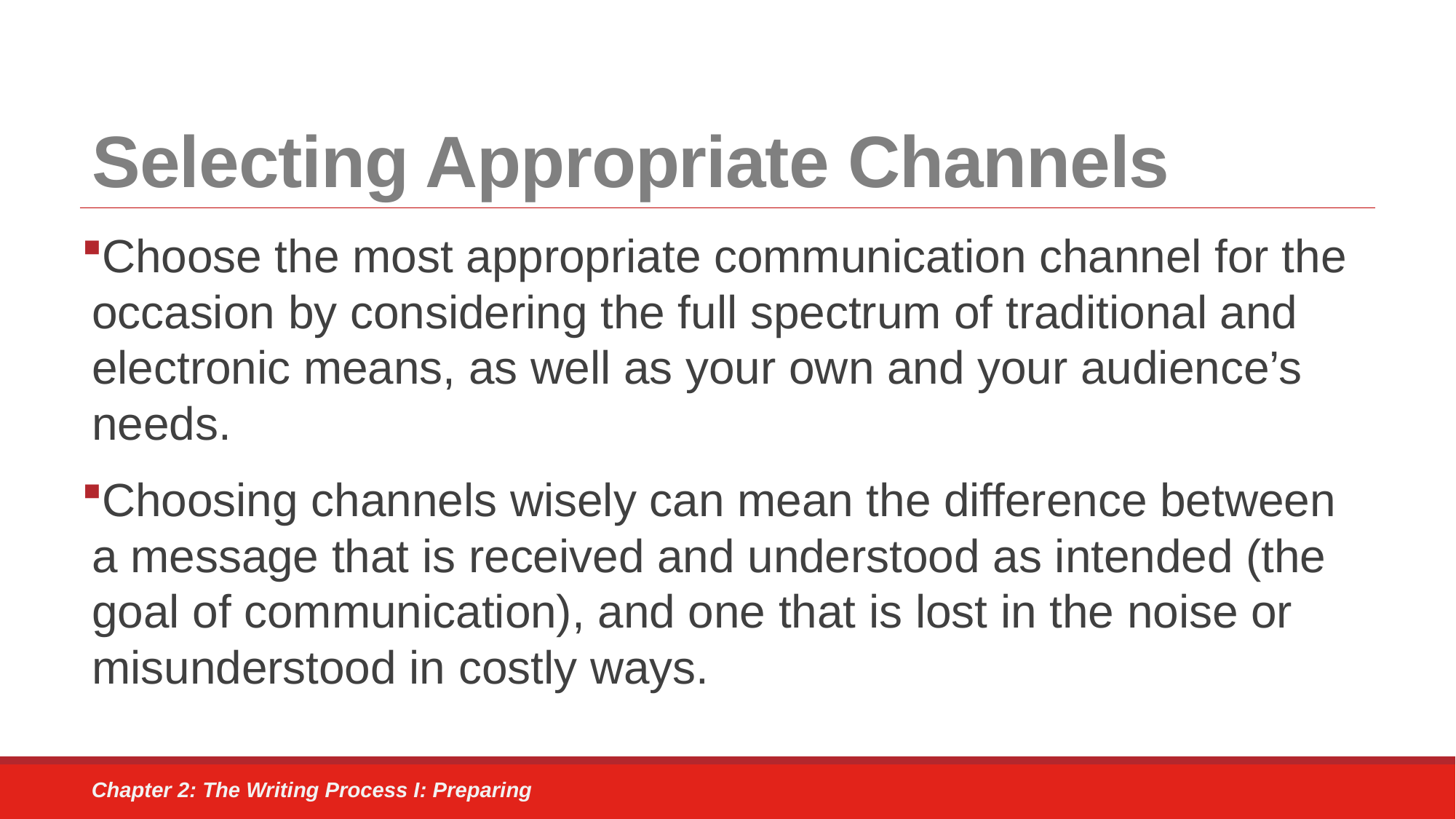

# Selecting Appropriate Channels
Choose the most appropriate communication channel for the occasion by considering the full spectrum of traditional and electronic means, as well as your own and your audience’s needs.
Choosing channels wisely can mean the difference between a message that is received and understood as intended (the goal of communication), and one that is lost in the noise or misunderstood in costly ways.